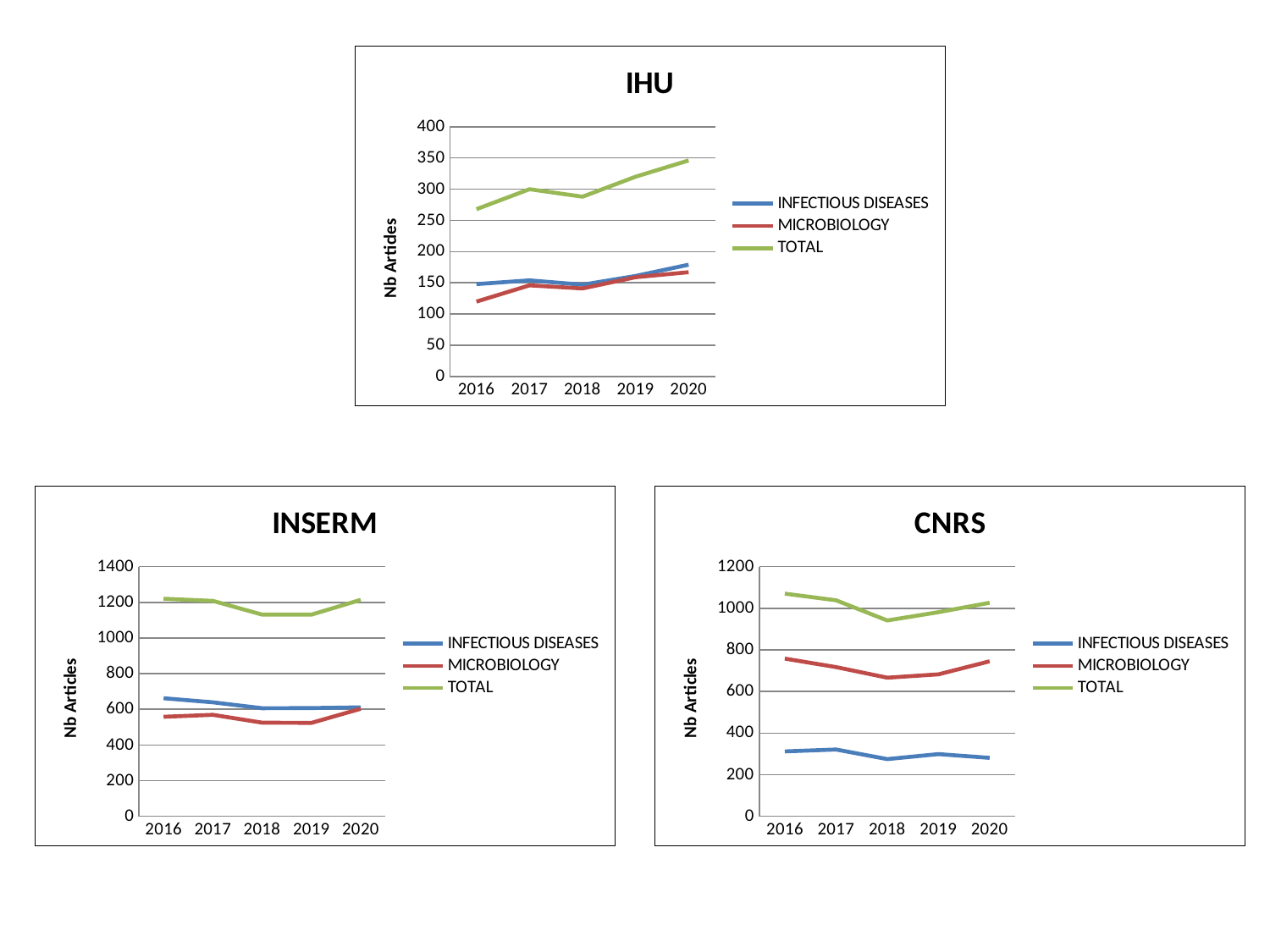

### Chart: IHU

| Category | INFECTIOUS DISEASES | MICROBIOLOGY | TOTAL |
|---|---|---|---|
| 2016 | 148.0 | 120.0 | 268.0 |
| 2017 | 154.0 | 146.0 | 300.0 |
| 2018 | 147.0 | 141.0 | 288.0 |
| 2019 | 161.0 | 159.0 | 320.0 |
| 2020 | 179.0 | 167.0 | 346.0 |

### Chart: INSERM

| Category | INFECTIOUS DISEASES | MICROBIOLOGY | TOTAL |
|---|---|---|---|
| 2016 | 662.0 | 558.0 | 1220.0 |
| 2017 | 639.0 | 569.0 | 1208.0 |
| 2018 | 606.0 | 525.0 | 1131.0 |
| 2019 | 607.0 | 524.0 | 1131.0 |
| 2020 | 611.0 | 603.0 | 1214.0 |

### Chart: CNRS

| Category | INFECTIOUS DISEASES | MICROBIOLOGY | TOTAL |
|---|---|---|---|
| 2016 | 312.0 | 758.0 | 1070.0 |
| 2017 | 321.0 | 717.0 | 1038.0 |
| 2018 | 275.0 | 666.0 | 941.0 |
| 2019 | 299.0 | 682.0 | 981.0 |
| 2020 | 281.0 | 745.0 | 1026.0 |